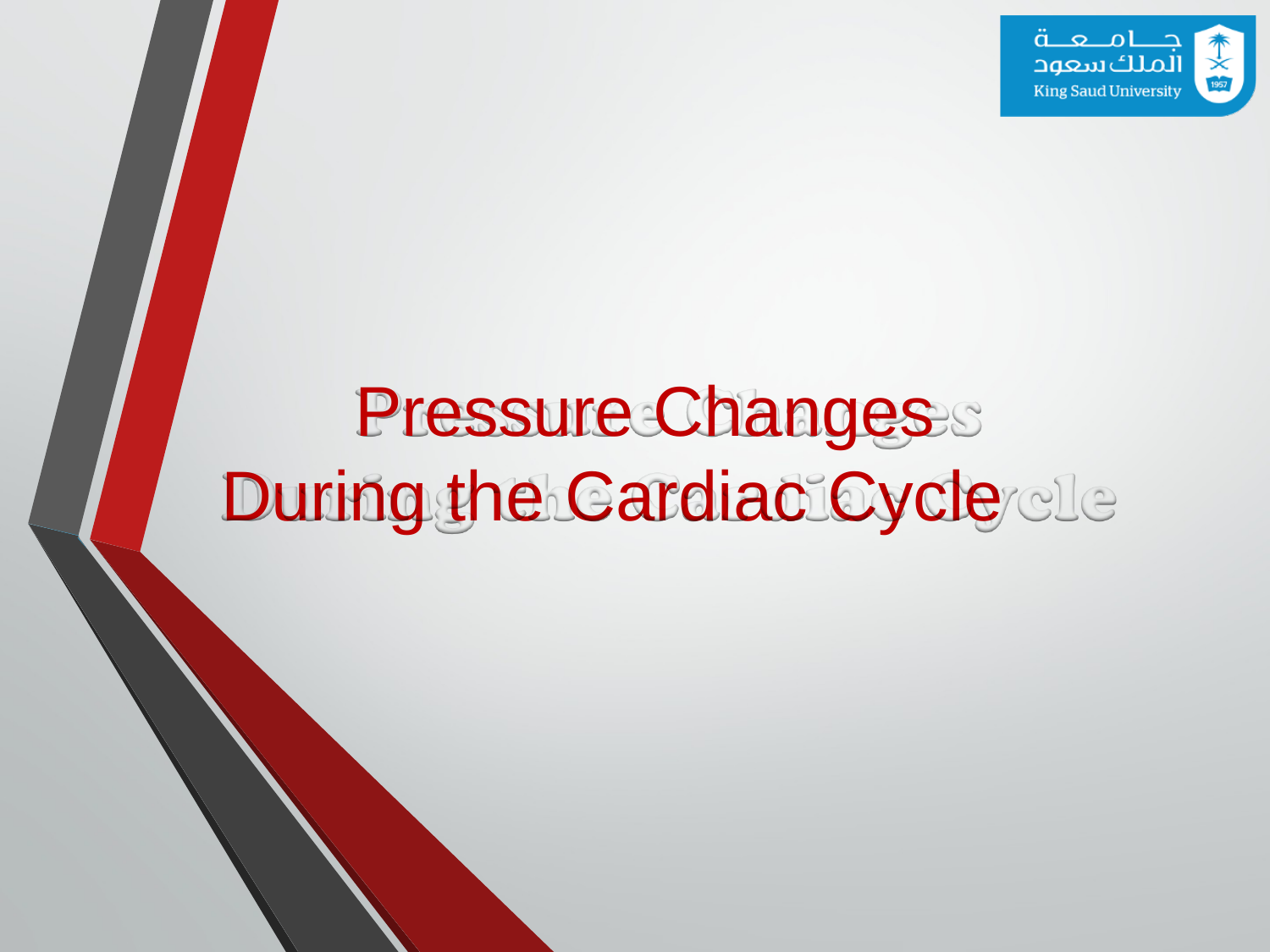

# Pressure Changes  During the Cardiac Cycle